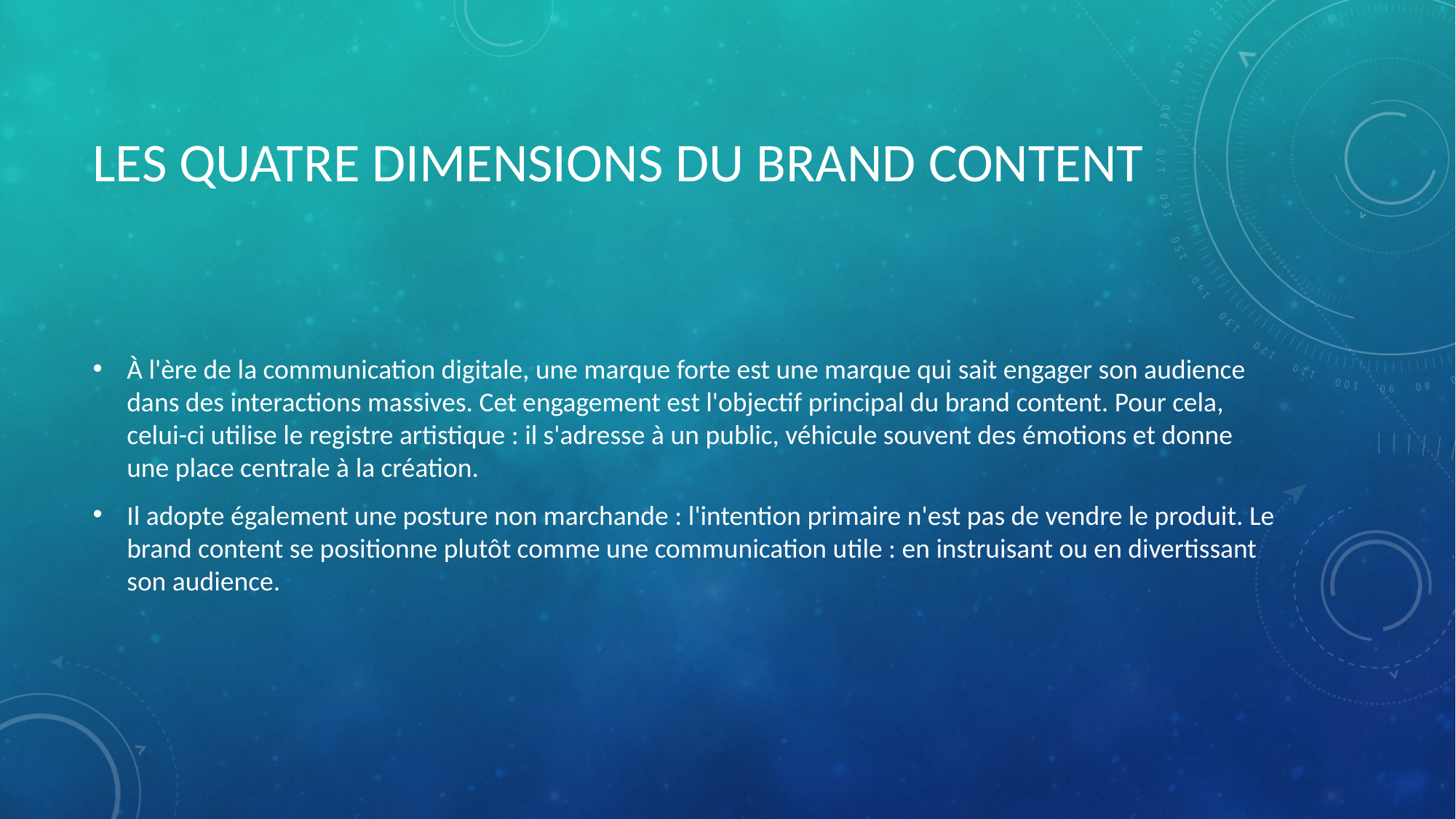

# Les quatre dimensions du brand content
À l'ère de la communication digitale, une marque forte est une marque qui sait engager son audience dans des interactions massives. Cet engagement est l'objectif principal du brand content. Pour cela, celui-ci utilise le registre artistique : il s'adresse à un public, véhicule souvent des émotions et donne une place centrale à la création.
Il adopte également une posture non marchande : l'intention primaire n'est pas de vendre le produit. Le brand content se positionne plutôt comme une communication utile : en instruisant ou en divertissant son audience.